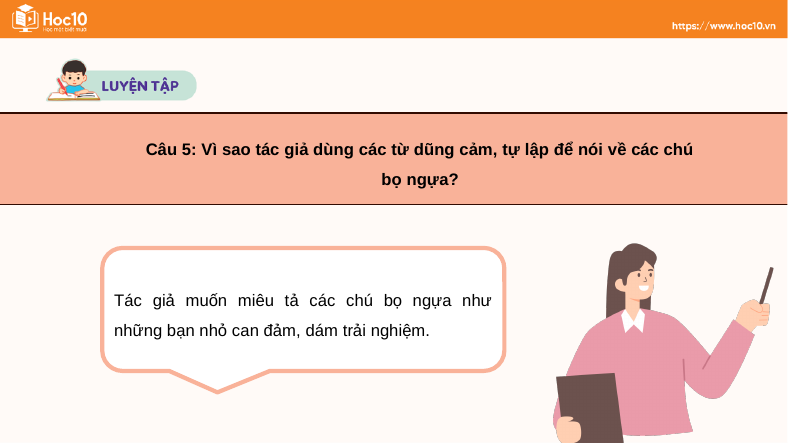

Câu 5: Vì sao tác giả dùng các từ dũng cảm, tự lập để nói về các chú bọ ngựa?

Tác giả muốn miêu tả các chú bọ ngựa như những bạn nhỏ can đảm, dám trải nghiệm.